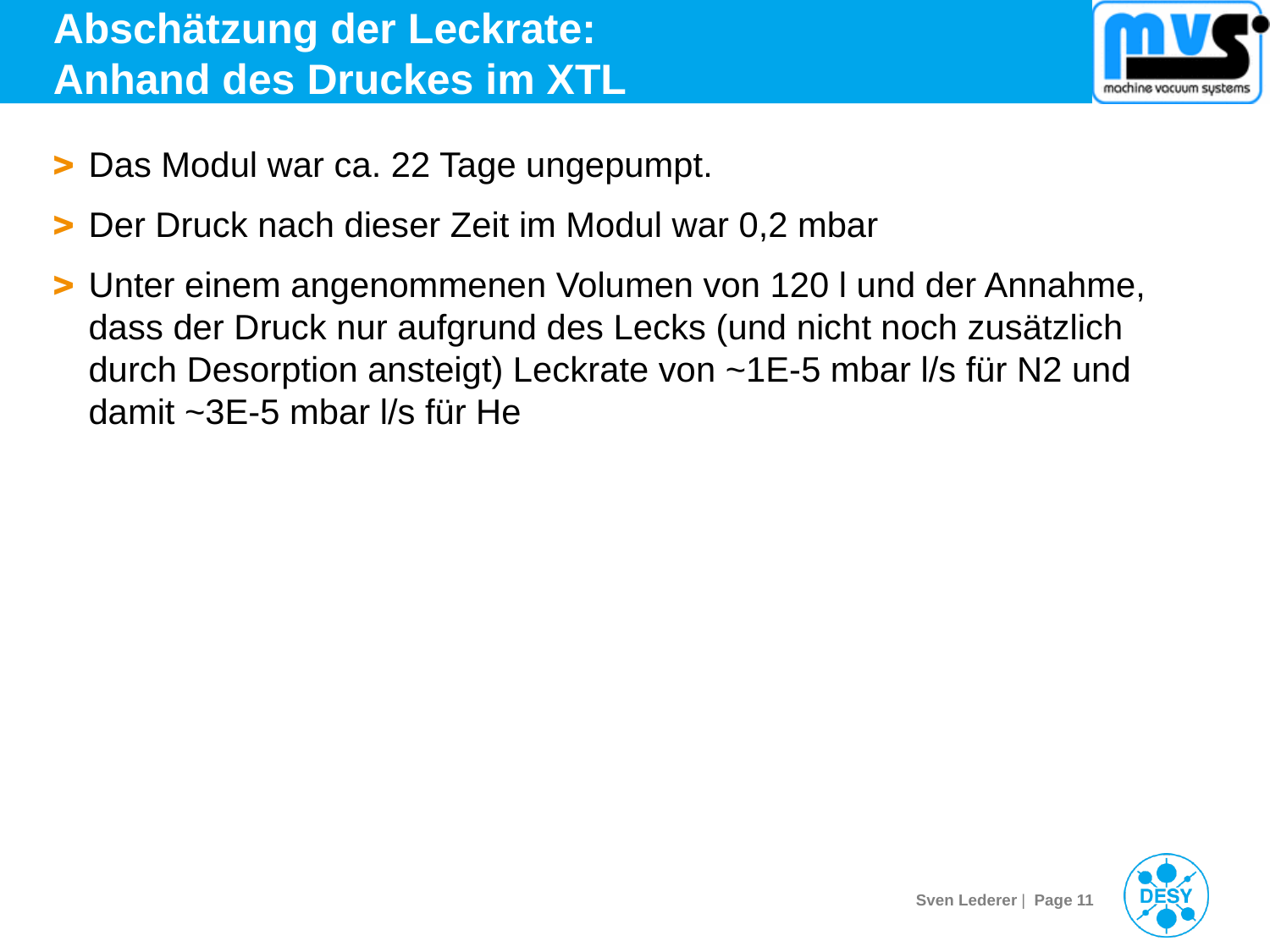

# Abschätzung der Leckrate: Anhand des Druckes im XTL
Das Modul war ca. 22 Tage ungepumpt.
Der Druck nach dieser Zeit im Modul war 0,2 mbar
Unter einem angenommenen Volumen von 120 l und der Annahme, dass der Druck nur aufgrund des Lecks (und nicht noch zusätzlich durch Desorption ansteigt) Leckrate von ~1E-5 mbar l/s für N2 und damit ~3E-5 mbar l/s für He